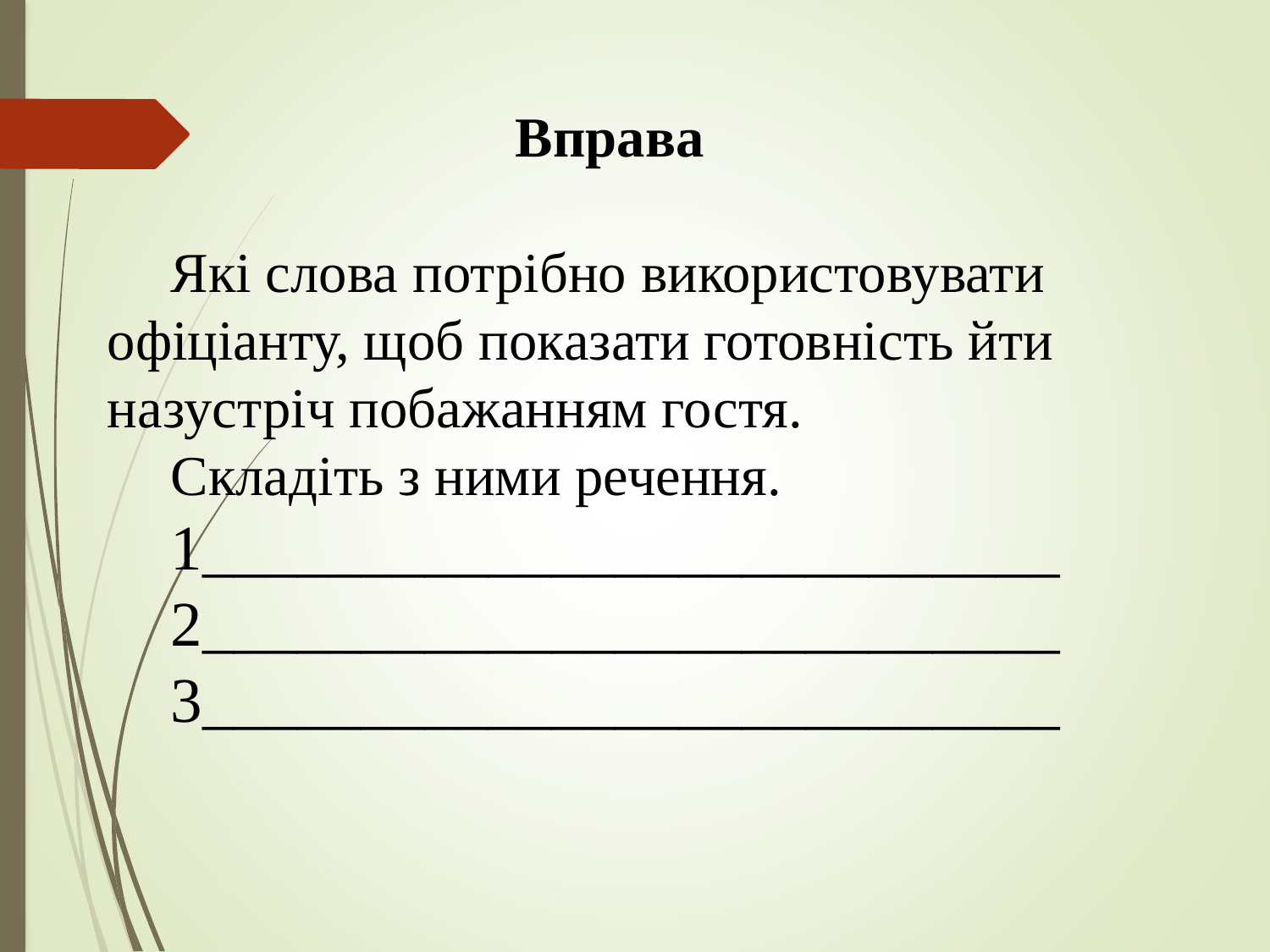

Вправа

Які слова потрібно використовувати офіціанту, щоб показати готовність йти назустріч побажанням гостя.
Складіть з ними речення.
1___________________________
2___________________________
3___________________________